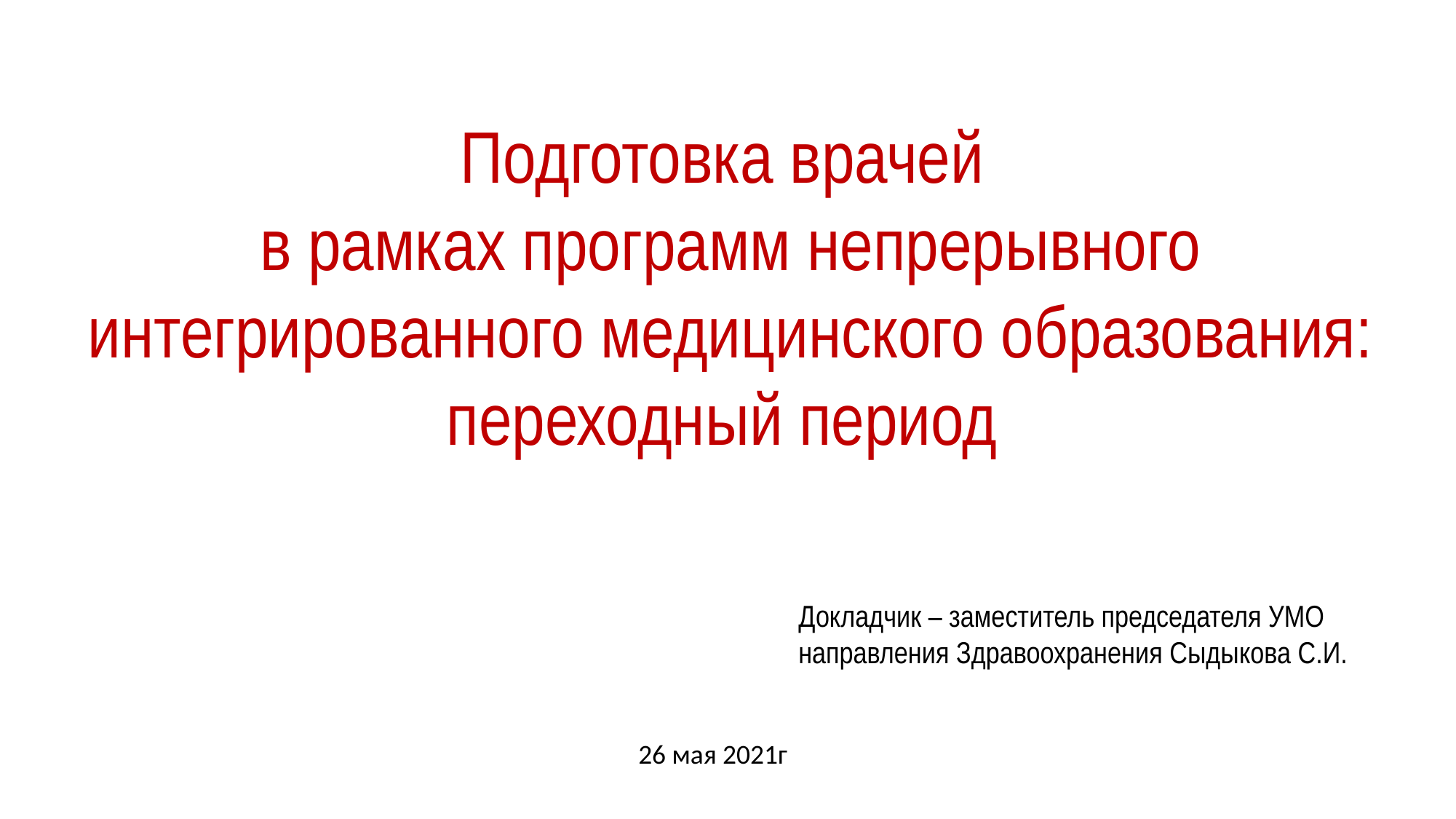

Подготовка врачей
в рамках программ непрерывного интегрированного медицинского образования: переходный период
Докладчик – заместитель председателя УМО направления Здравоохранения Сыдыкова С.И.
26 мая 2021г